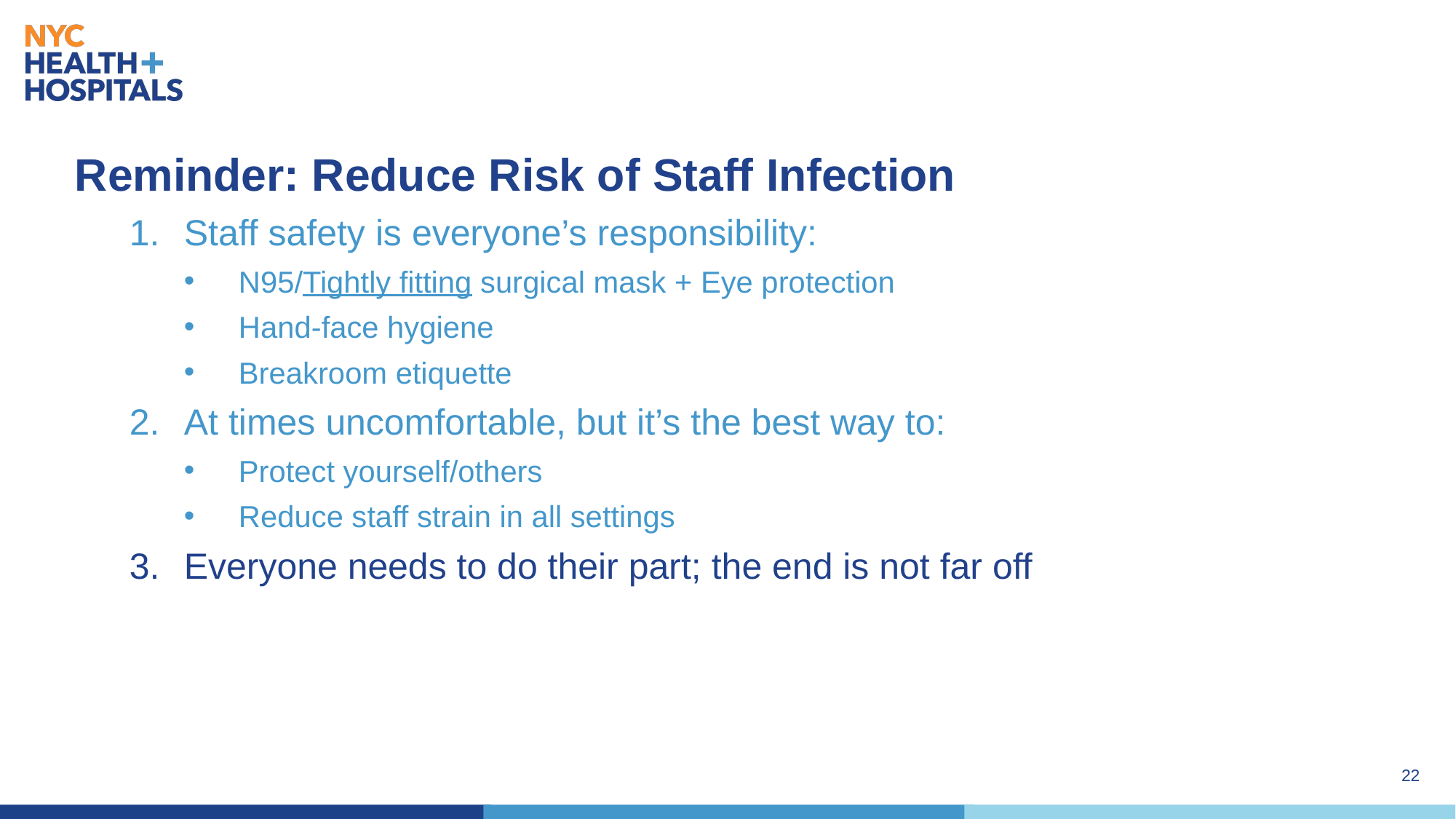

Reminder: Reduce Risk of Staff Infection
Staff safety is everyone’s responsibility:
N95/Tightly fitting surgical mask + Eye protection
Hand-face hygiene
Breakroom etiquette
At times uncomfortable, but it’s the best way to:
Protect yourself/others
Reduce staff strain in all settings
Everyone needs to do their part; the end is not far off
22